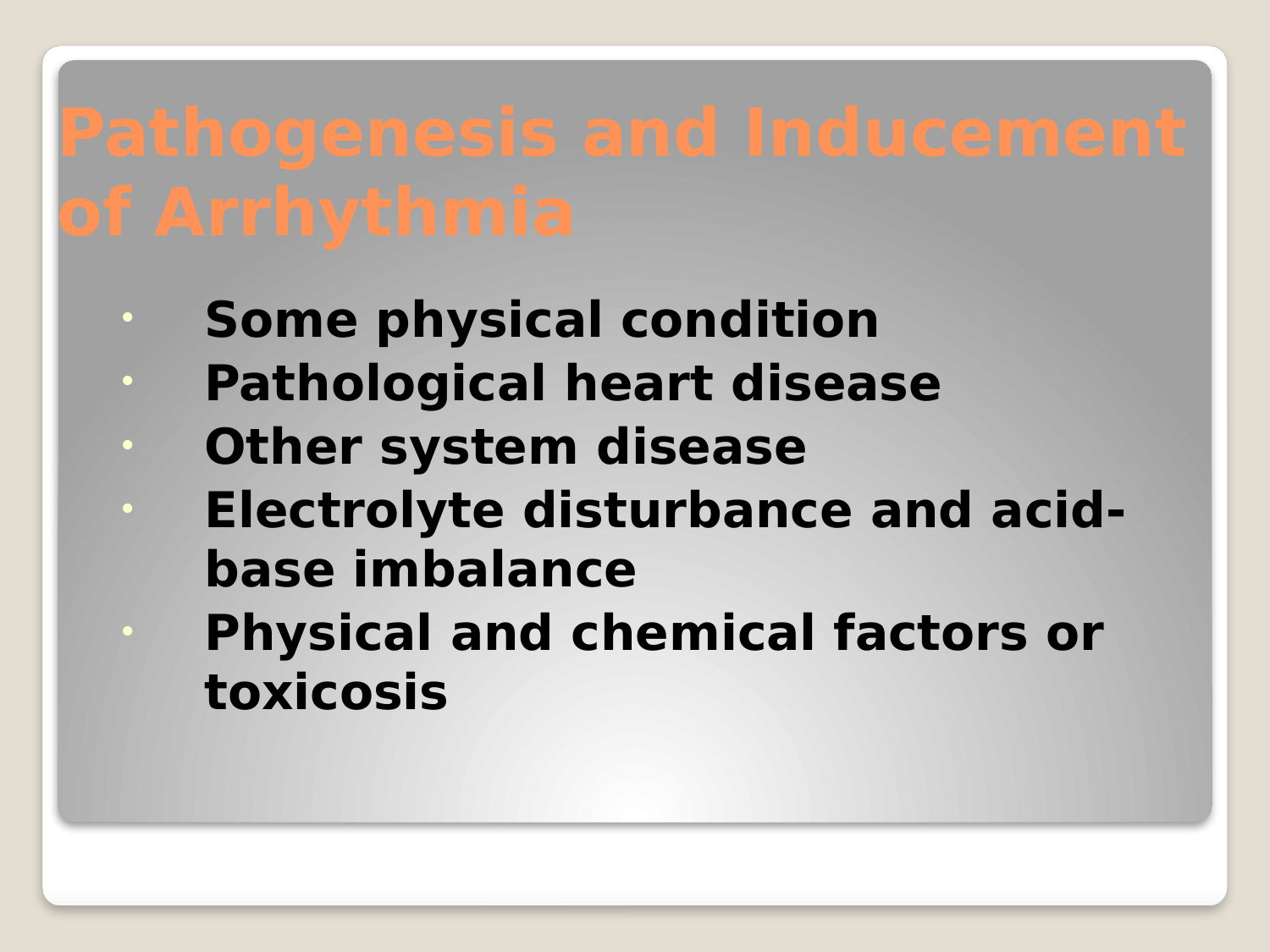

Pathogenesis and Inducement
of Arrhythmia
Some physical condition
Pathological heart disease
Other system disease
Electrolyte disturbance and acid-base imbalance
Physical and chemical factors or toxicosis